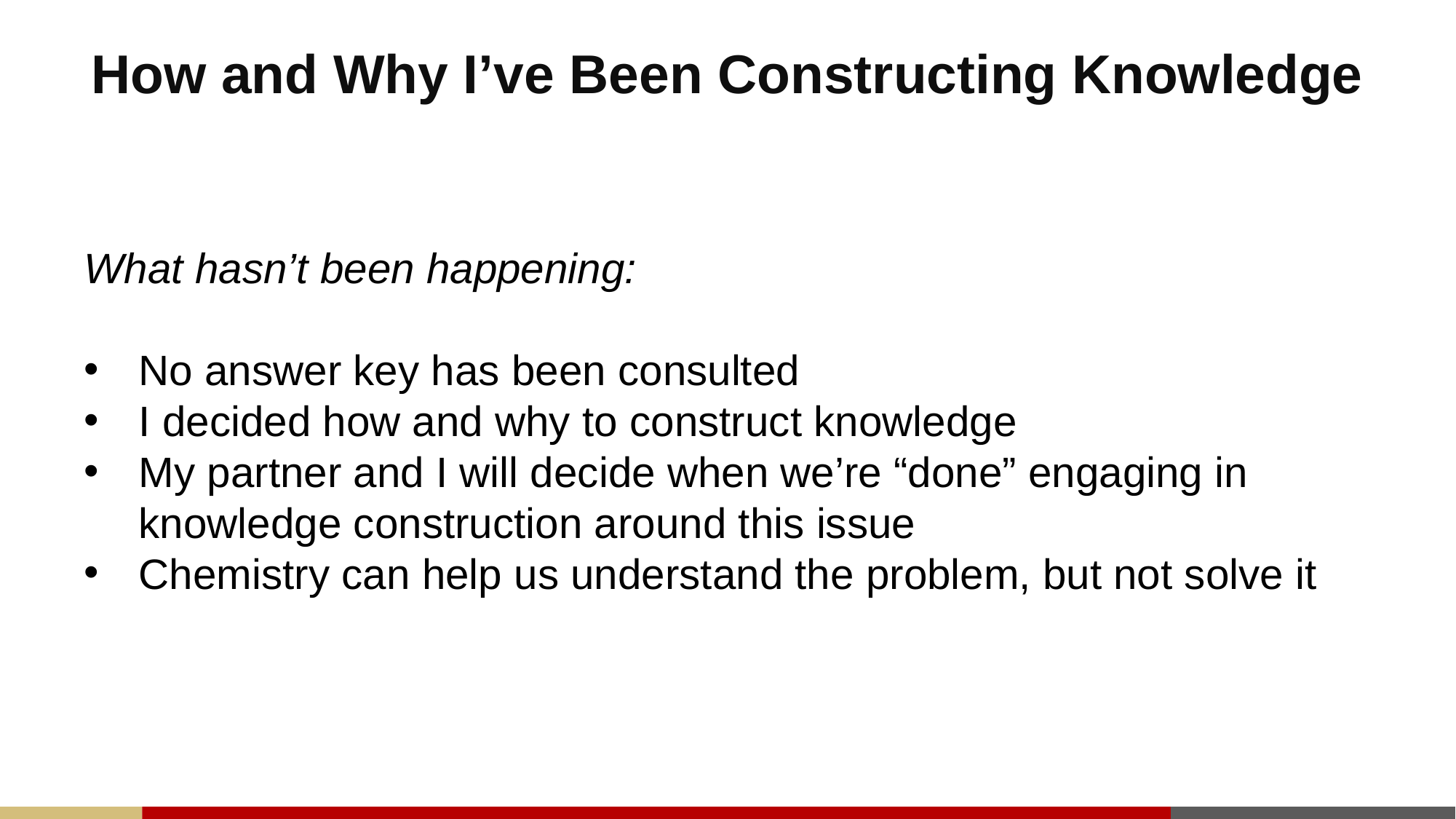

# How and Why I’ve Been Constructing Knowledge
What hasn’t been happening:
No answer key has been consulted
I decided how and why to construct knowledge
My partner and I will decide when we’re “done” engaging in knowledge construction around this issue
Chemistry can help us understand the problem, but not solve it